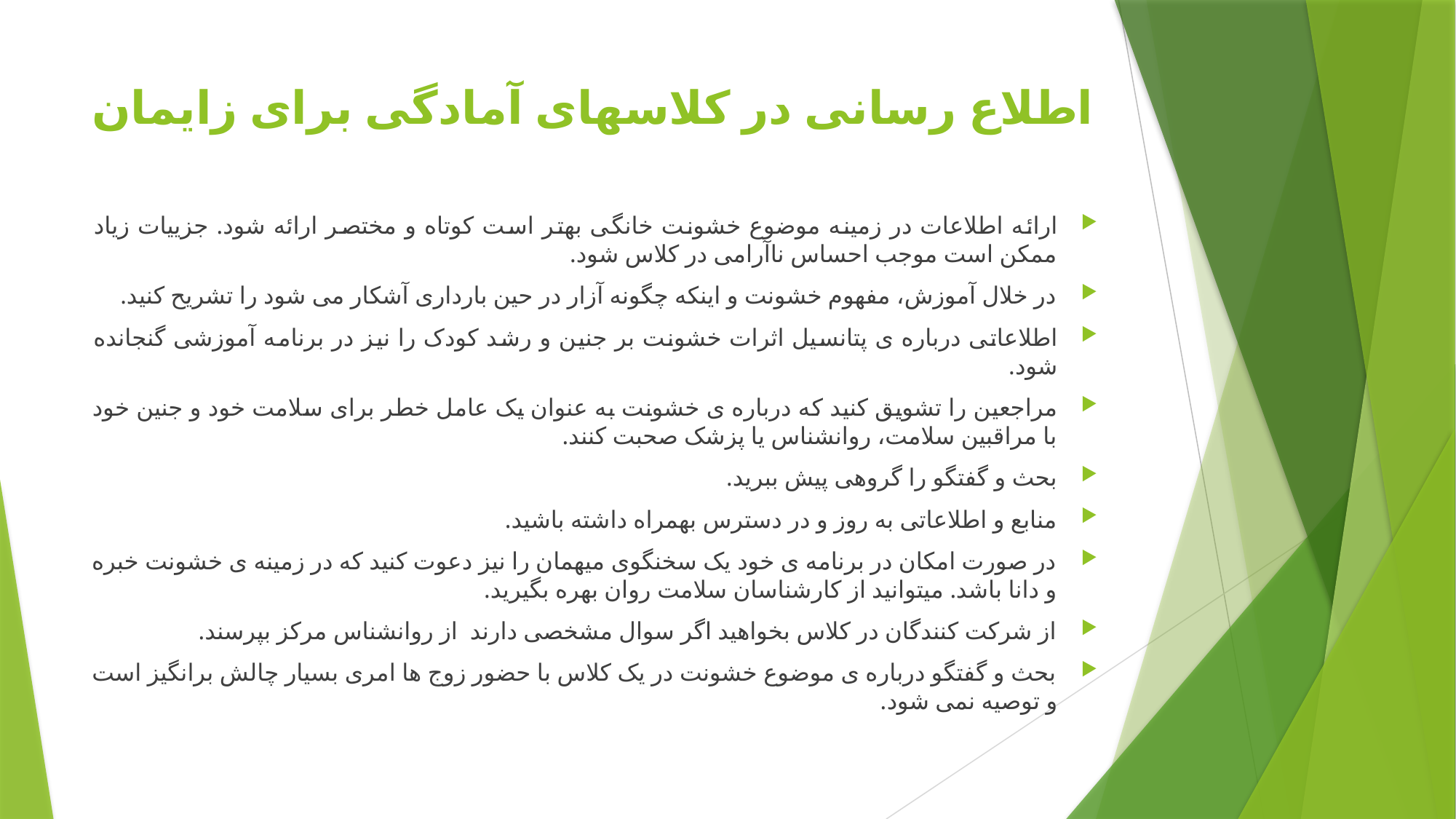

# اطلاع رسانی در کلاسهای آمادگی برای زایمان
ارائه اطلاعات در زمینه موضوع خشونت خانگی بهتر است کوتاه و مختصر ارائه شود. جزییات زیاد ممکن است موجب احساس ناآرامی در کلاس شود.
در خلال آموزش، مفهوم خشونت و اینکه چگونه آزار در حین بارداری آشکار می شود را تشریح کنید.
اطلاعاتی درباره ی پتانسیل اثرات خشونت بر جنین و رشد کودک را نیز در برنامه آموزشی گنجانده شود.
مراجعین را تشویق کنید که درباره ی خشونت به عنوان یک عامل خطر برای سلامت خود و جنین خود با مراقبین سلامت، روانشناس یا پزشک صحبت کنند.
بحث و گفتگو را گروهی پیش ببرید.
منابع و اطلاعاتی به روز و در دسترس بهمراه داشته باشید.
در صورت امکان در برنامه ی خود یک سخنگوی میهمان را نیز دعوت کنید که در زمینه ی خشونت خبره و دانا باشد. میتوانید از کارشناسان سلامت روان بهره بگیرید.
از شرکت کنندگان در کلاس بخواهید اگر سوال مشخصی دارند  از روانشناس مرکز بپرسند.
بحث و گفتگو درباره ی موضوع خشونت در یک کلاس با حضور زوج ها امری بسیار چالش برانگیز است و توصیه نمی شود.